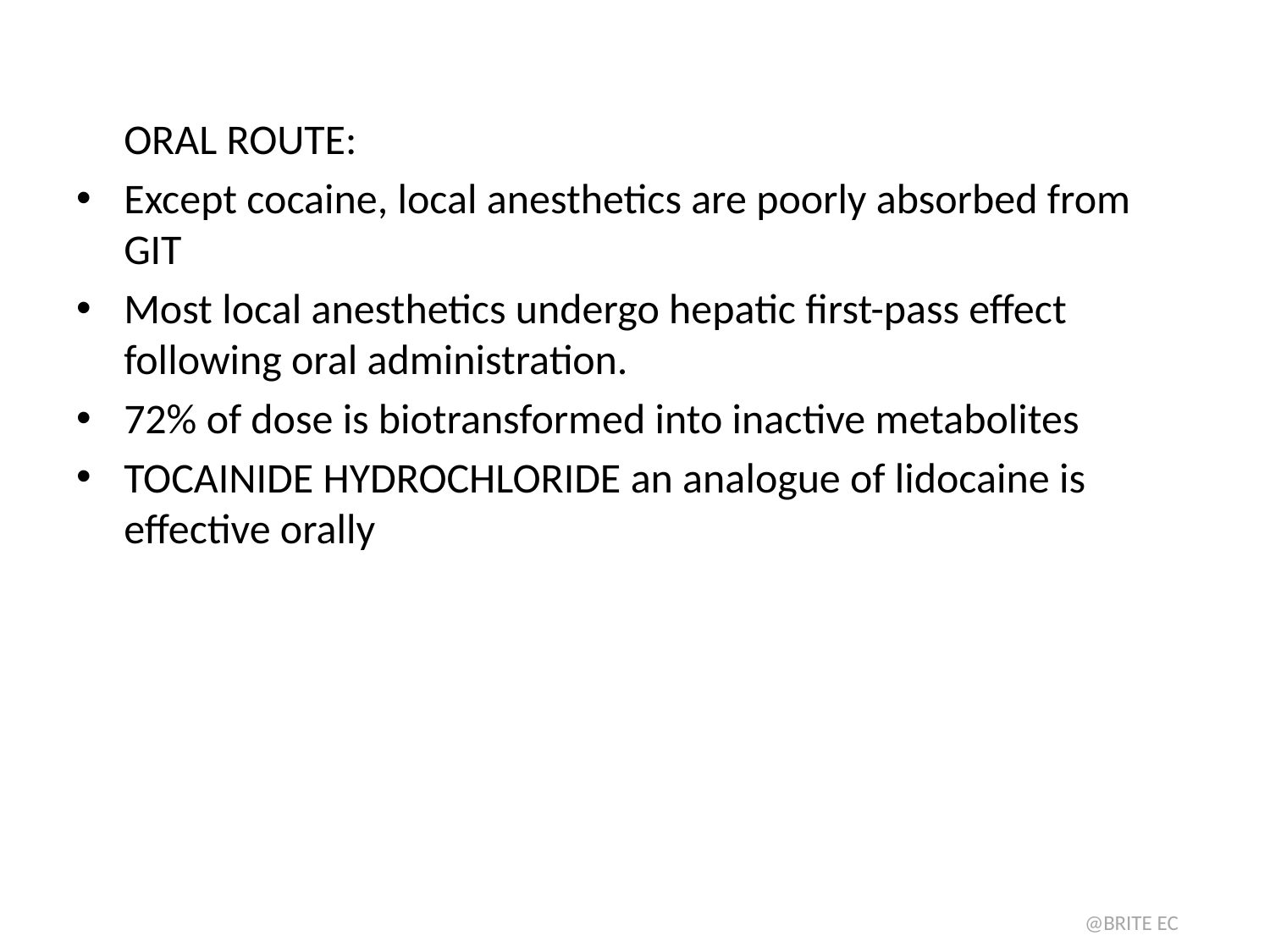

ORAL ROUTE:
Except cocaine, local anesthetics are poorly absorbed from GIT
Most local anesthetics undergo hepatic first-pass effect following oral administration.
72% of dose is biotransformed into inactive metabolites
TOCAINIDE HYDROCHLORIDE an analogue of lidocaine is effective orally